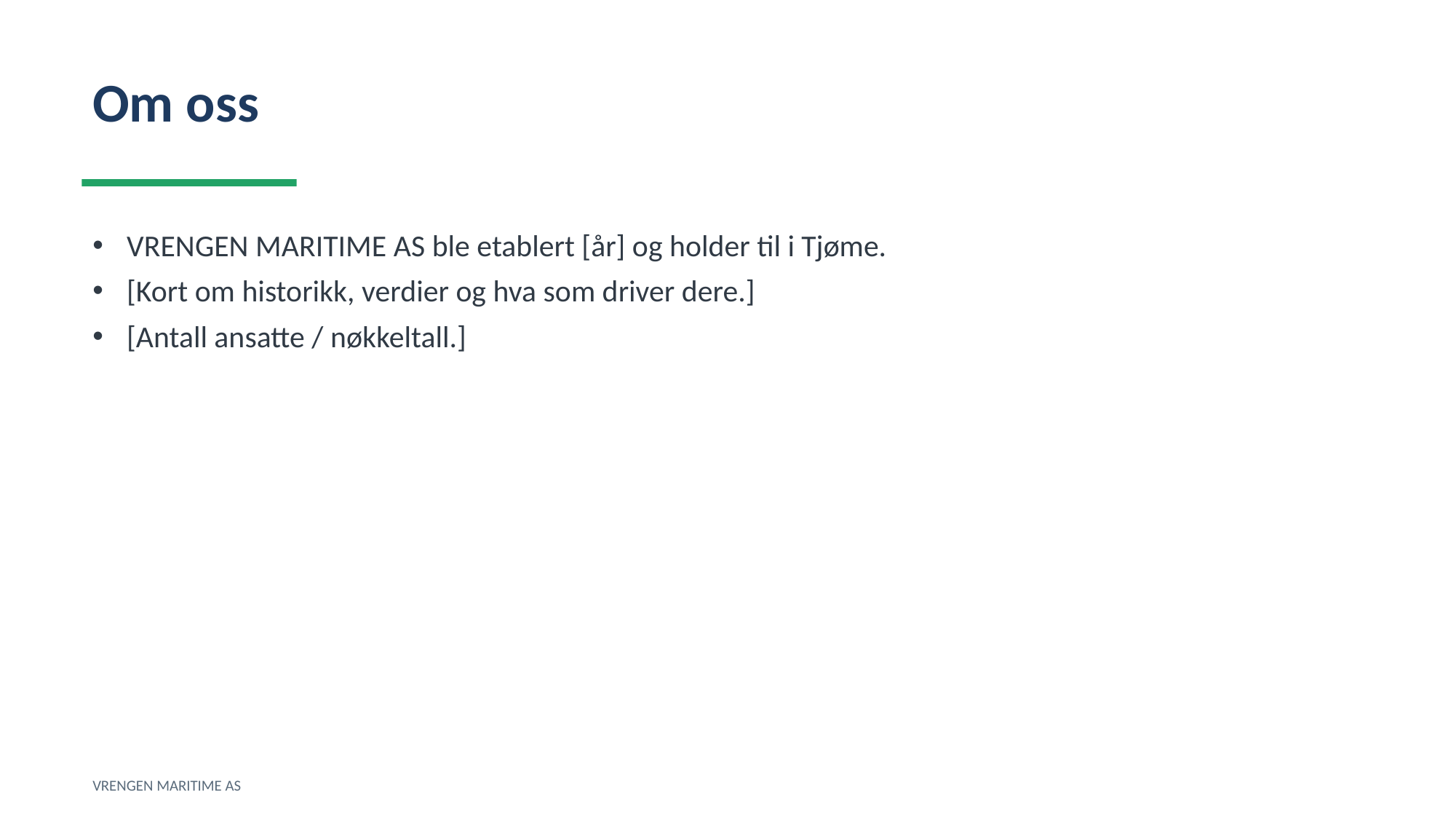

Om oss

VRENGEN MARITIME AS ble etablert [år] og holder til i Tjøme.
[Kort om historikk, verdier og hva som driver dere.]
[Antall ansatte / nøkkeltall.]
VRENGEN MARITIME AS